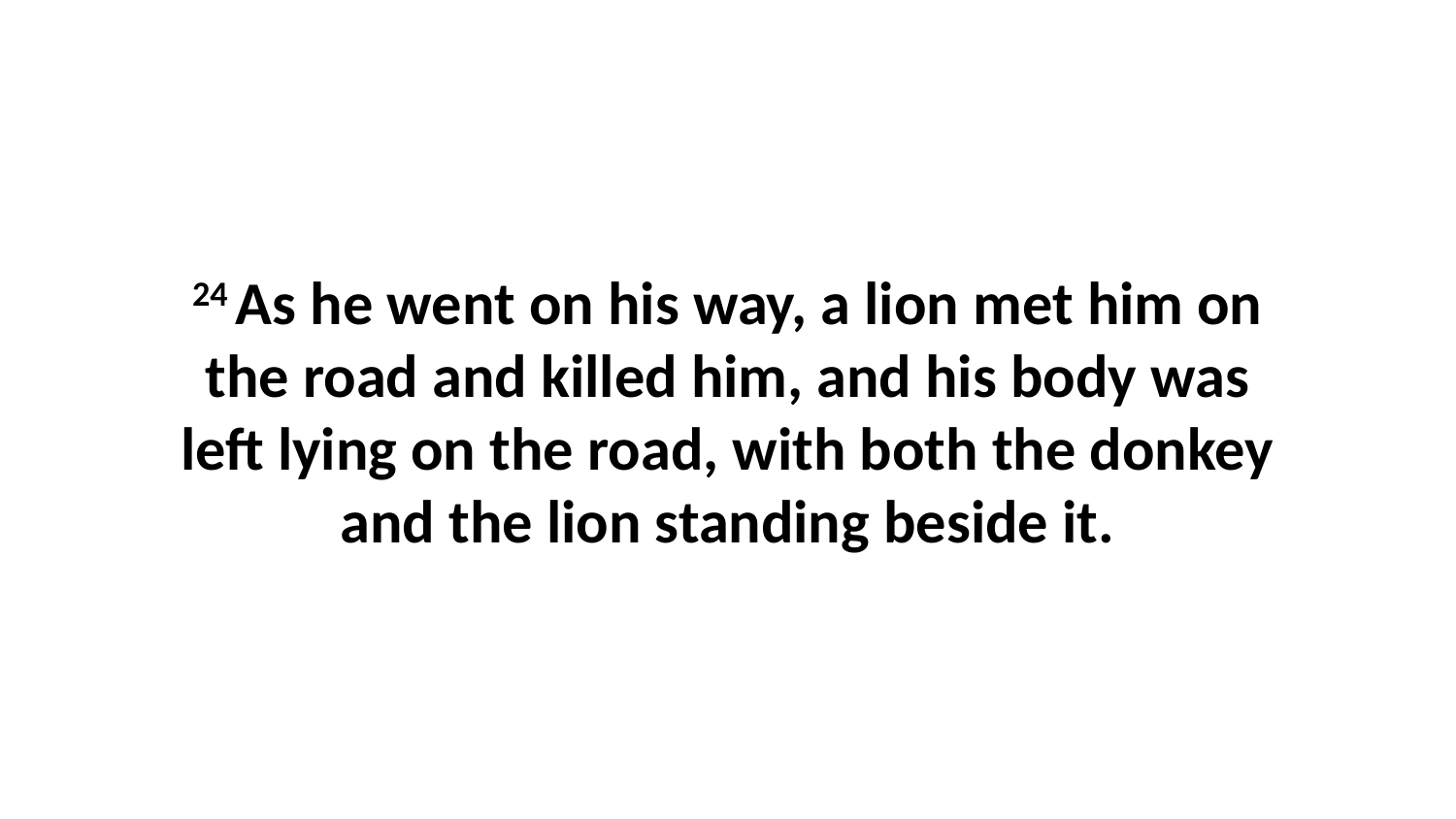

24 As he went on his way, a lion met him on the road and killed him, and his body was left lying on the road, with both the donkey and the lion standing beside it.